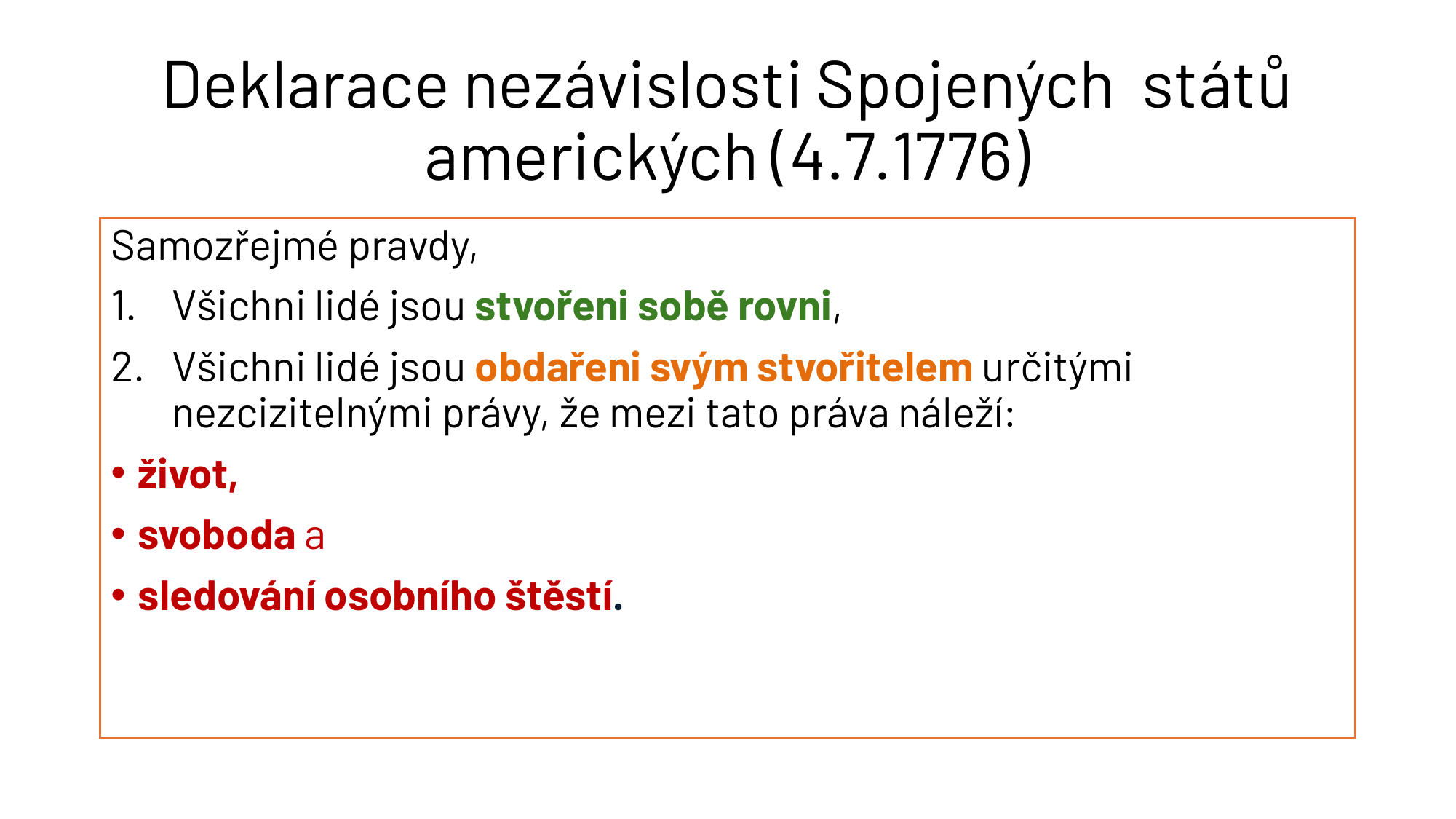

# Deklarace nezávislosti Spojených  států amerických (4.7.1776)
Samozřejmé pravdy,
Všichni lidé jsou stvořeni sobě rovni,
Všichni lidé jsou obdařeni svým stvořitelem určitými nezcizitelnými právy, že mezi tato práva náleží:
život,
svoboda a
sledování osobního štěstí.